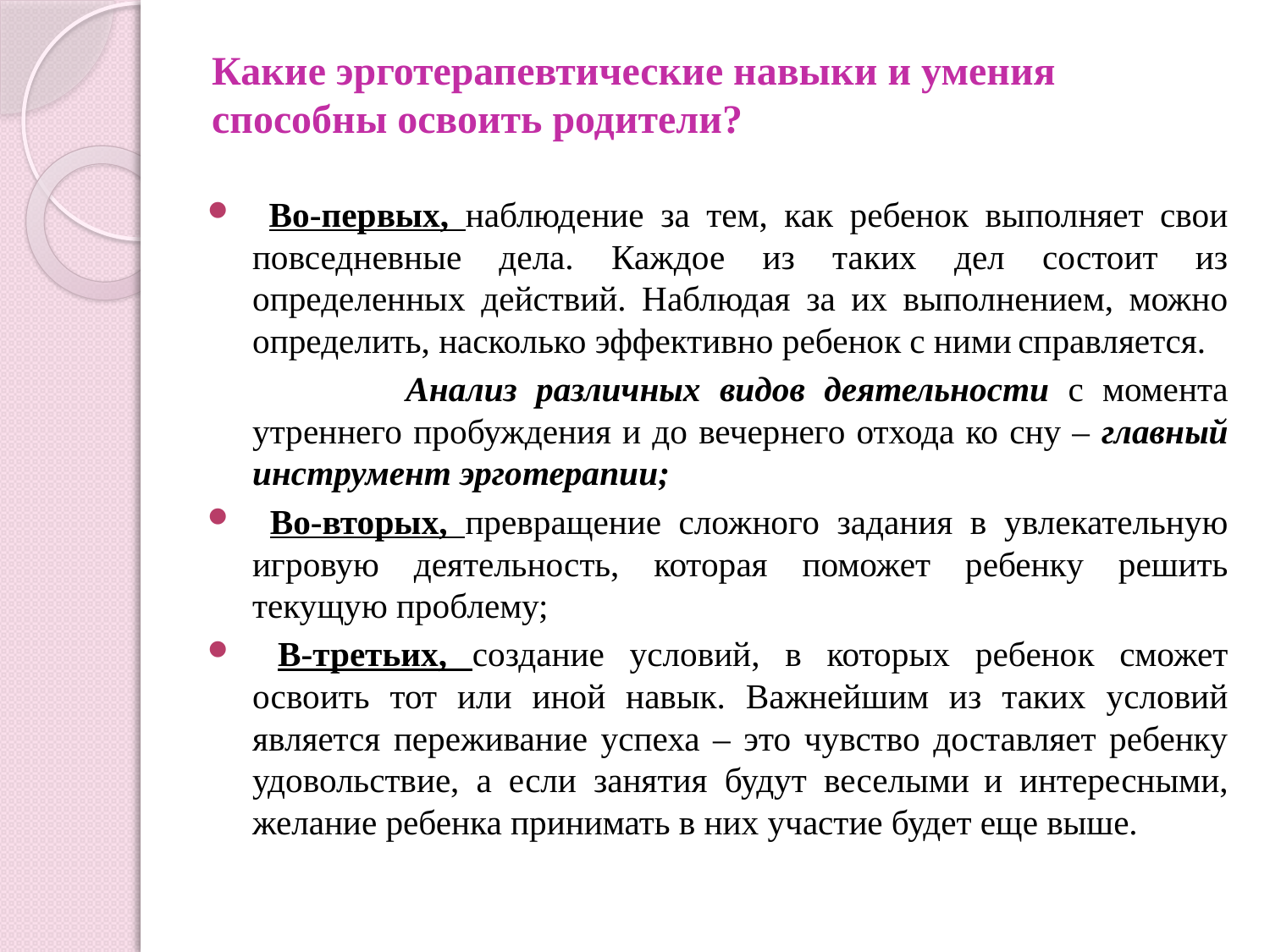

# Какие эрготерапевтические навыки и умения способны освоить родители?
 Во-первых, наблюдение за тем, как ребенок выполняет свои повседневные дела. Каждое из таких дел состоит из определенных действий. Наблюдая за их выполнением, можно определить, насколько эффективно ребенок с ними справляется.
          Анализ различных видов деятельности с момента утреннего пробуждения и до вечернего отхода ко сну – главный инструмент эрготерапии;
 Во-вторых, превращение сложного задания в увлекательную игровую деятельность, которая поможет ребенку решить текущую проблему;
 В-третьих, создание условий, в которых ребенок сможет освоить тот или иной навык. Важнейшим из таких условий является переживание успеха – это чувство доставляет ребенку удовольствие, а если занятия будут веселыми и интересными, желание ребенка принимать в них участие будет еще выше.